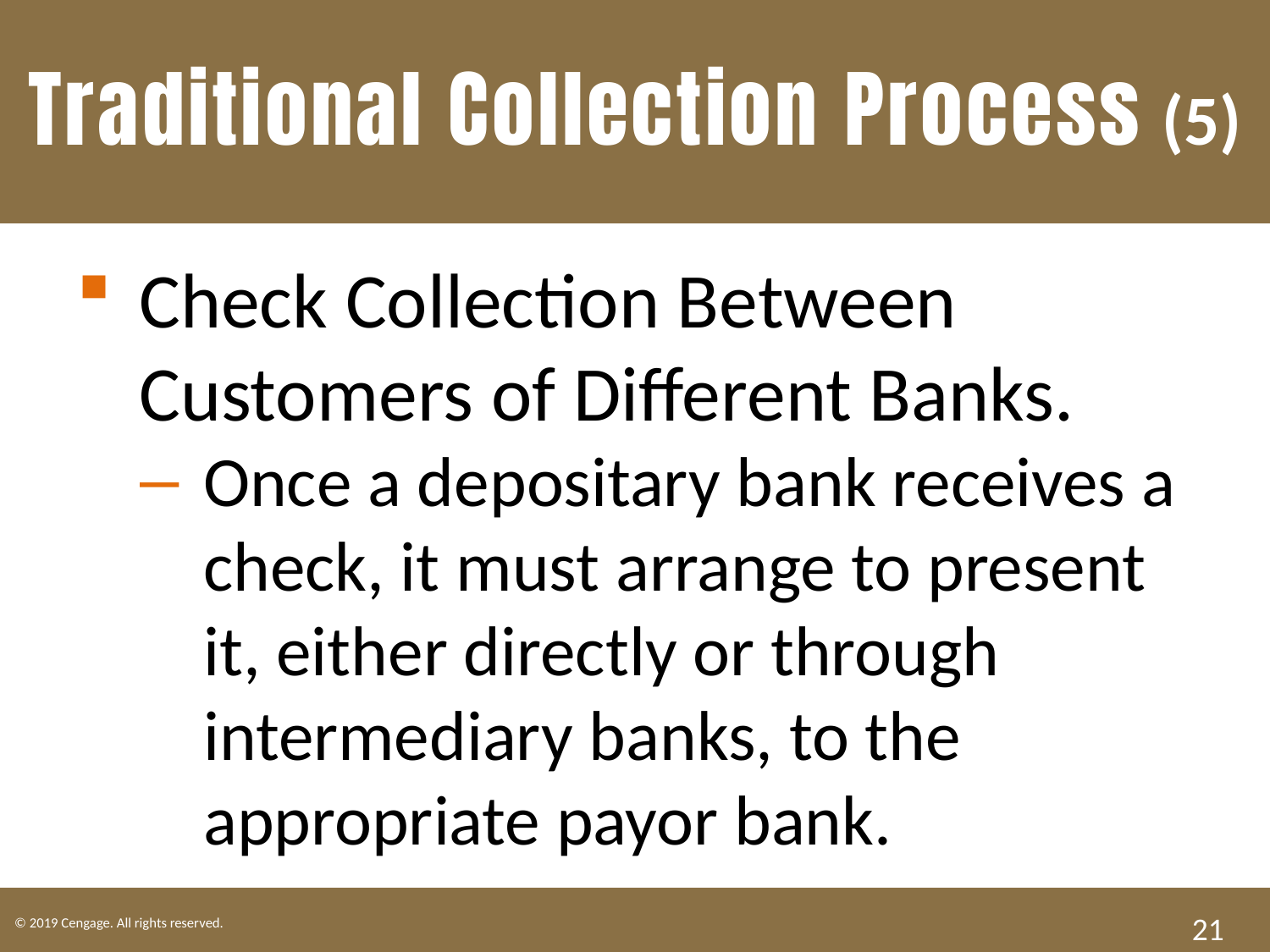

# Traditional Collection Process (5)
Check Collection Between Customers of Different Banks.
Once a depositary bank receives a check, it must arrange to present it, either directly or through intermediary banks, to the appropriate payor bank.
21